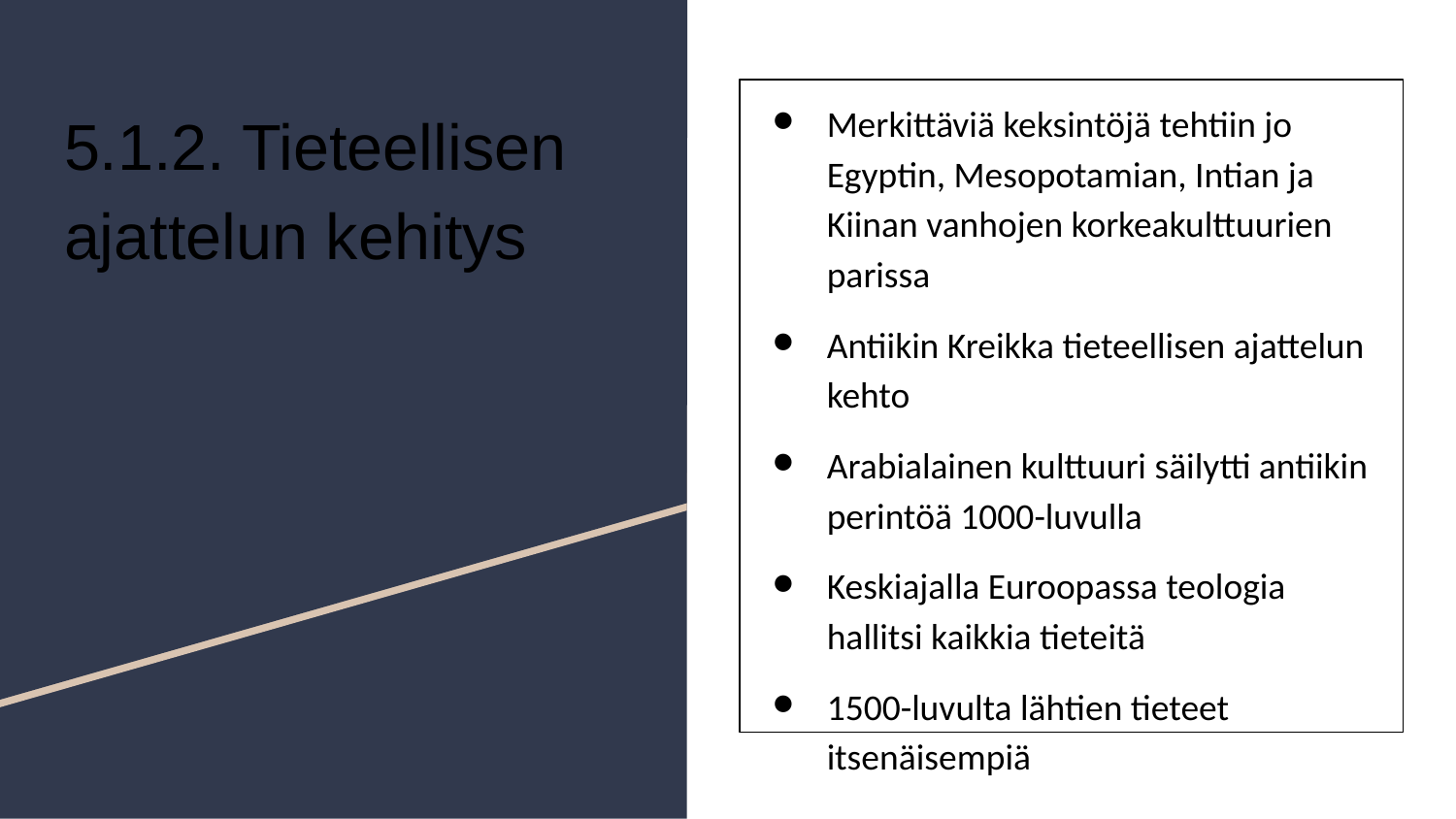

# 5.1.2. Tieteellisen ajattelun kehitys

Merkittäviä keksintöjä tehtiin jo Egyptin, Mesopotamian, Intian ja Kiinan vanhojen korkeakulttuurien parissa
Antiikin Kreikka tieteellisen ajattelun kehto
Arabialainen kulttuuri säilytti antiikin perintöä 1000-luvulla
Keskiajalla Euroopassa teologia hallitsi kaikkia tieteitä
1500-luvulta lähtien tieteet itsenäisempiä